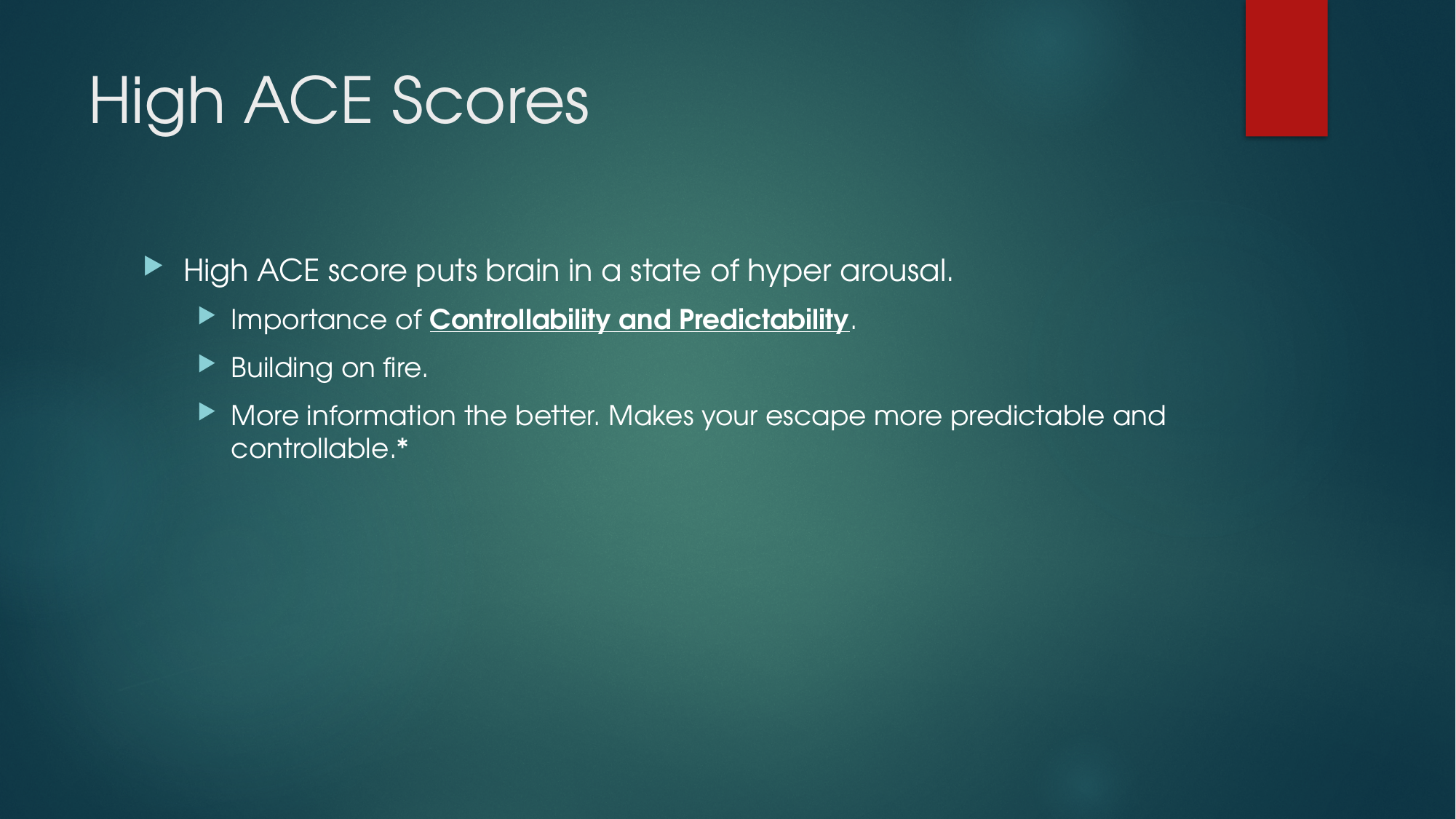

# High ACE Scores
High ACE score puts brain in a state of hyper arousal.
Importance of Controllability and Predictability.
Building on fire.
More information the better. Makes your escape more predictable and controllable.*